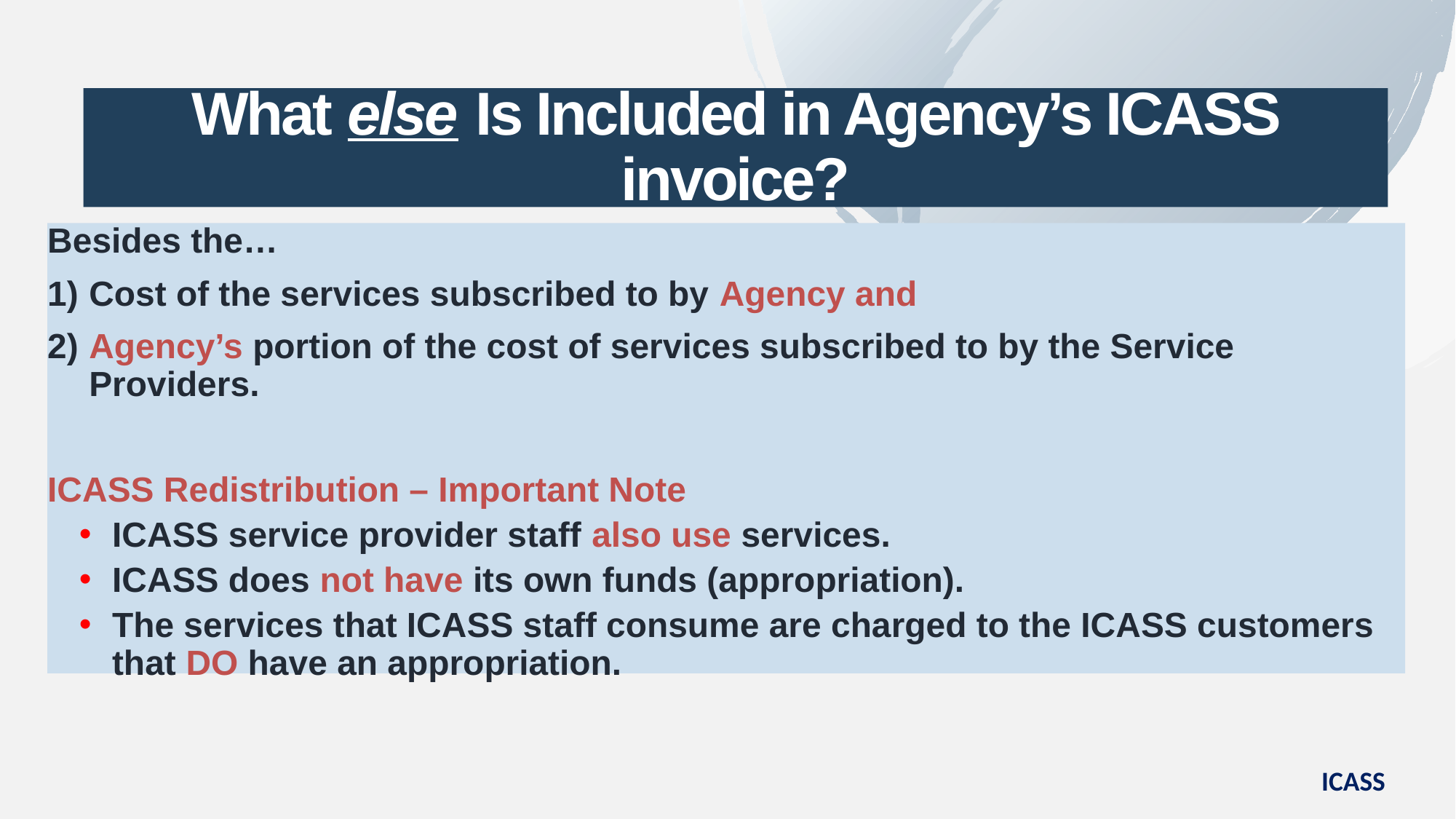

What else Is Included in Agency’s ICASS invoice?
# What else Is Included in Agency’s ICASS invoice?
Besides the…
1)	Cost of the services subscribed to by Agency and
2)	Agency’s portion of the cost of services subscribed to by the Service Providers.

ICASS Redistribution – Important Note
ICASS service provider staff also use services.
ICASS does not have its own funds (appropriation).
The services that ICASS staff consume are charged to the ICASS customers that DO have an appropriation.
ICASS